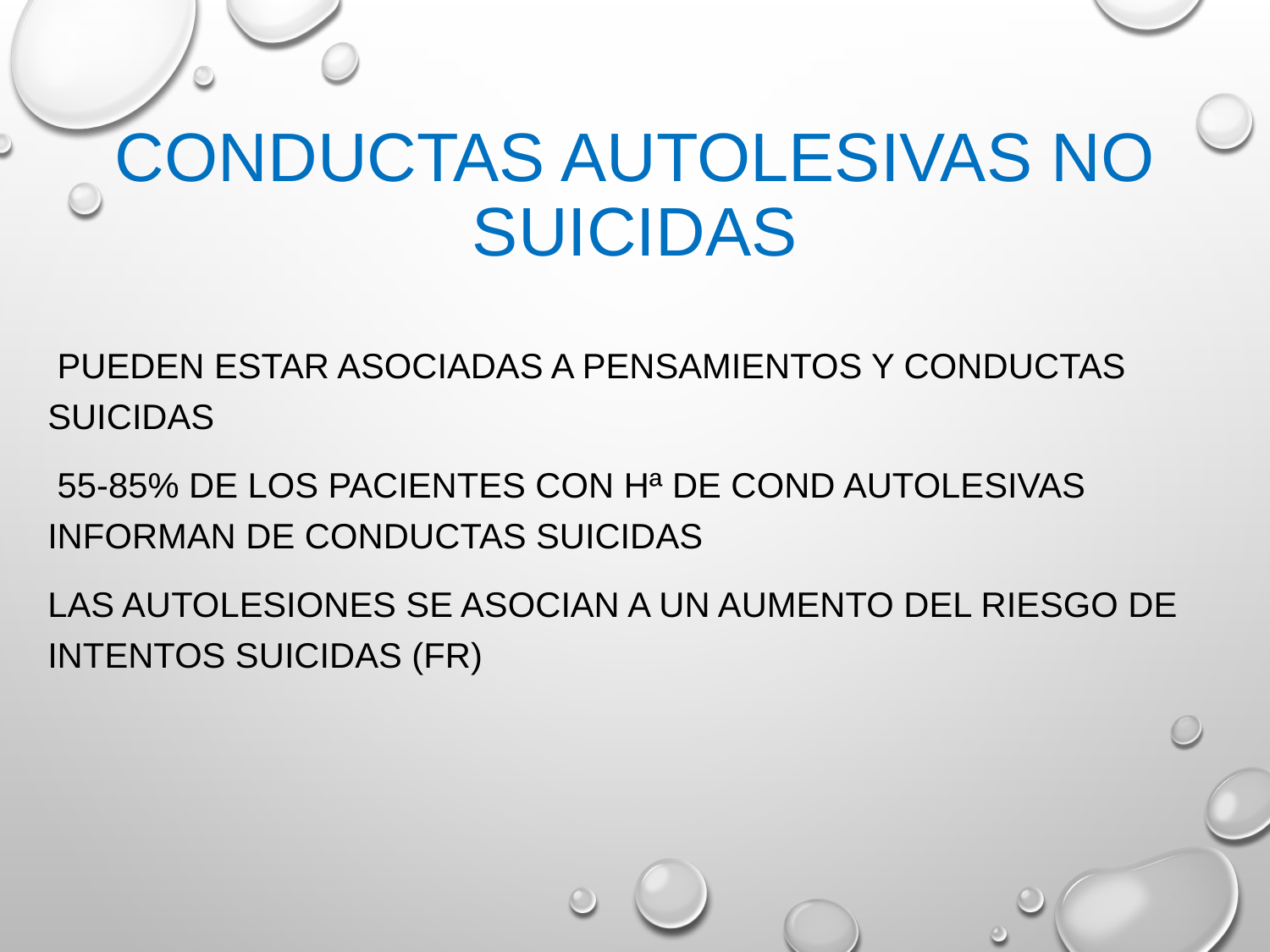

# Conductas autolesivas no suicidas
 pueden estar asociadas a pensamientos y conductas suicidas
 55-85% de los pacientes con hª de Cond autolesivas informan de conductas suicidas
Las autolesiones se asocian a un aumento del riesgo de intentos suicidas (fr)